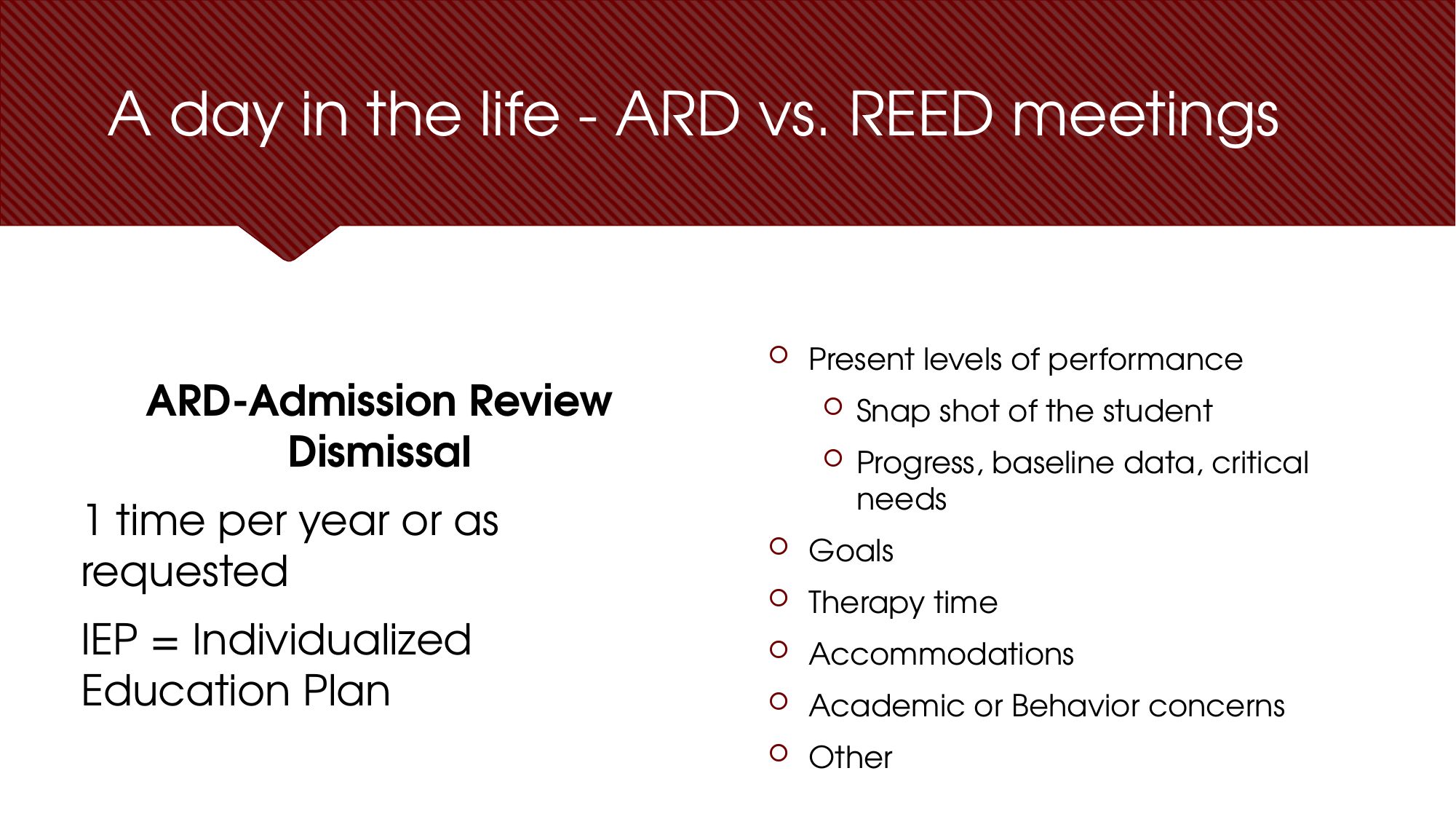

# A day in the life - ARD vs. REED meetings
Present levels of performance
Snap shot of the student
Progress, baseline data, critical needs
Goals
Therapy time
Accommodations
Academic or Behavior concerns
Other

ARD-Admission Review Dismissal
1 time per year or as requested
IEP = Individualized Education Plan